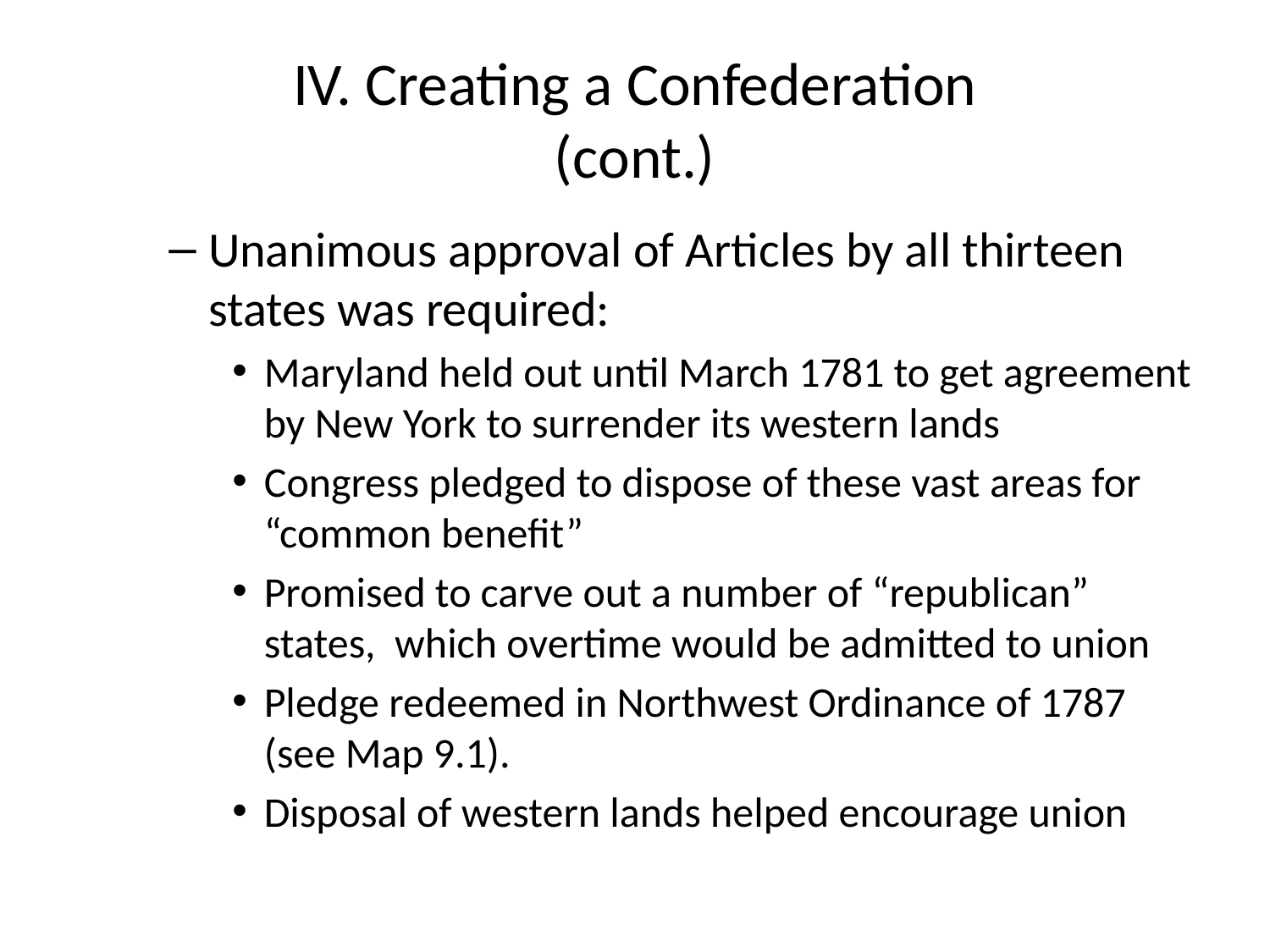

# IV. Creating a Confederation (cont.)
Unanimous approval of Articles by all thirteen states was required:
Maryland held out until March 1781 to get agreement by New York to surrender its western lands
Congress pledged to dispose of these vast areas for “common benefit”
Promised to carve out a number of “republican” states,  which overtime would be admitted to union
Pledge redeemed in Northwest Ordinance of 1787 (see Map 9.1).
Disposal of western lands helped encourage union